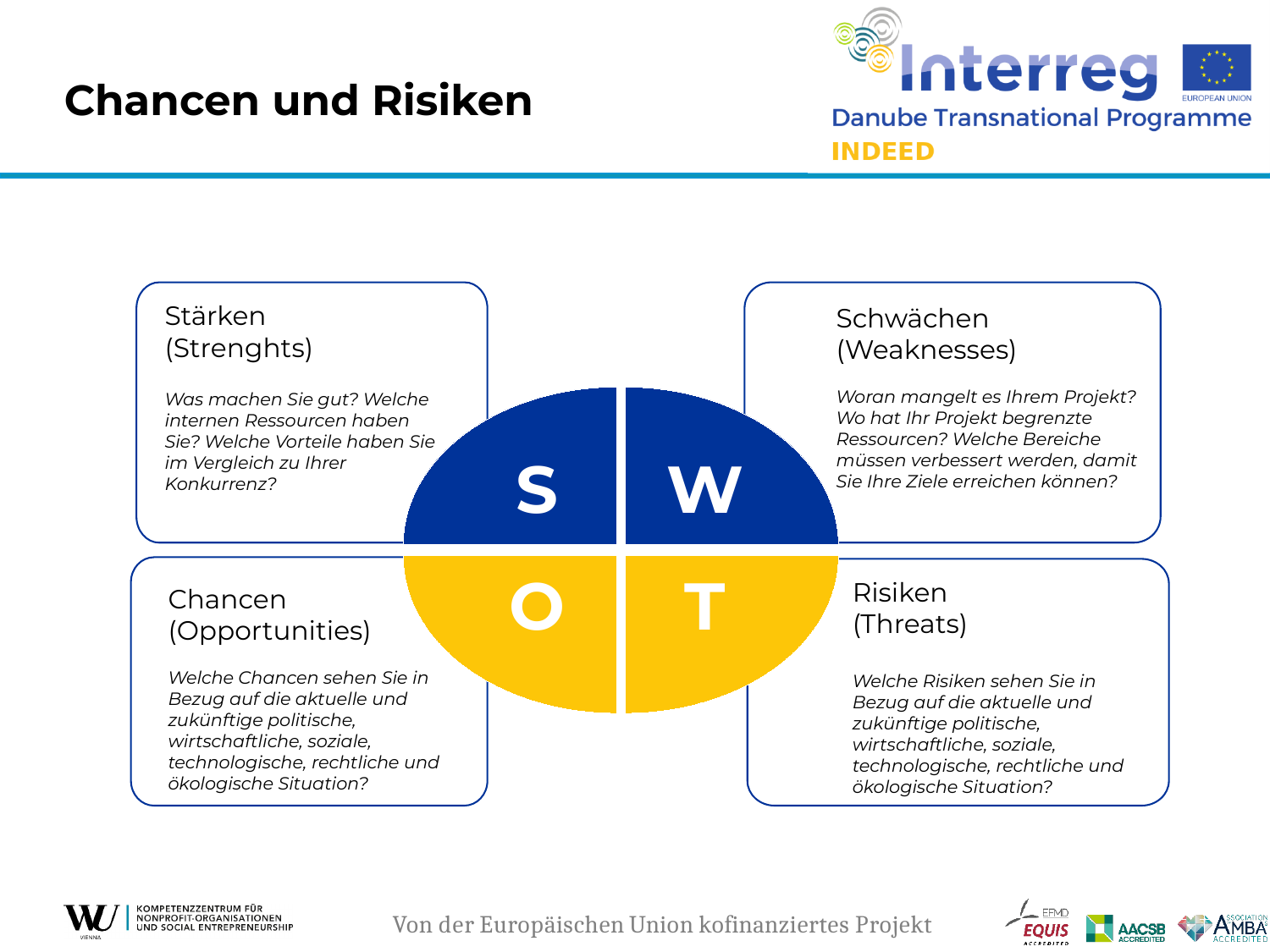

# Chancen und Risiken

Schwächen
(Weaknesses)

Woran mangelt es Ihrem Projekt? Wo hat Ihr Projekt begrenzte Ressourcen? Welche Bereiche müssen verbessert werden, damit Sie Ihre Ziele erreichen können?

S
W
Stärken
(Strenghts)

Was machen Sie gut? Welche internen Ressourcen haben Sie? Welche Vorteile haben Sie im Vergleich zu Ihrer Konkurrenz?

T
O

Risiken
(Threats)

Welche Risiken sehen Sie in Bezug auf die aktuelle und zukünftige politische, wirtschaftliche, soziale, technologische, rechtliche und ökologische Situation?

Chancen (Opportunities)

Welche Chancen sehen Sie in Bezug auf die aktuelle und zukünftige politische, wirtschaftliche, soziale, technologische, rechtliche und ökologische Situation?